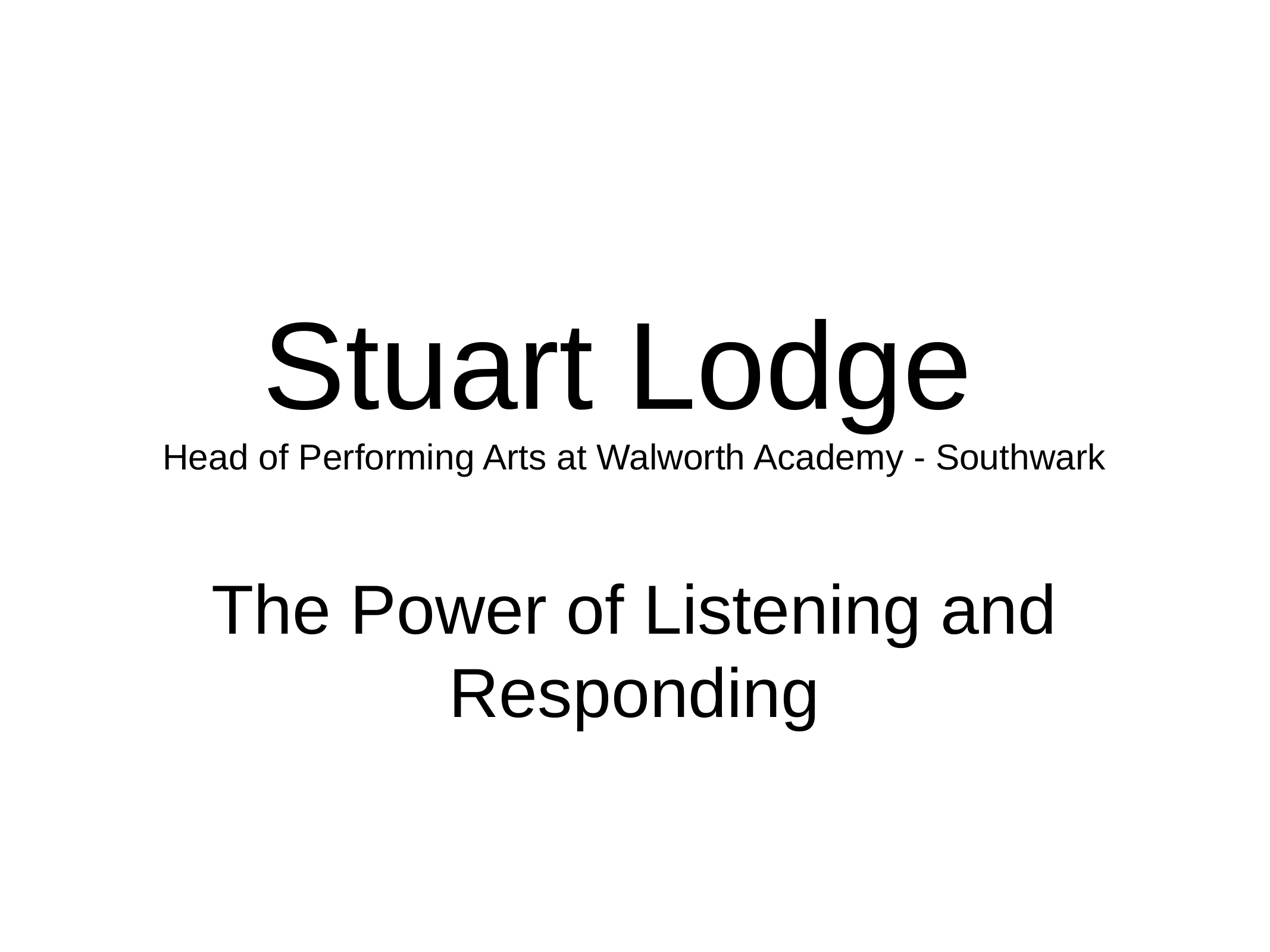

# Stuart Lodge
Head of Performing Arts at Walworth Academy - Southwark

The Power of Listening and Responding